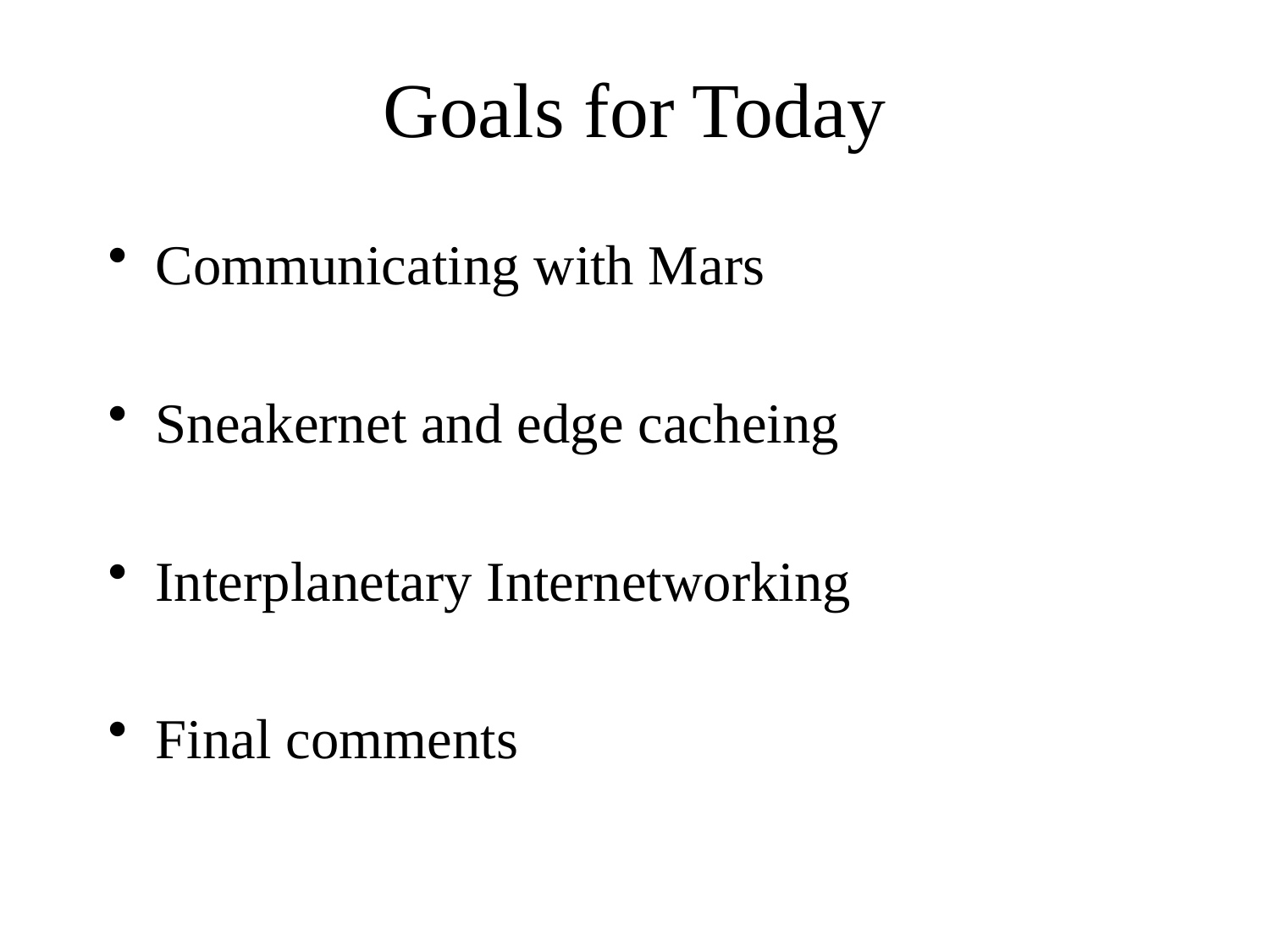

# Goals for Today
Communicating with Mars

Sneakernet and edge cacheing

Interplanetary Internetworking

Final comments